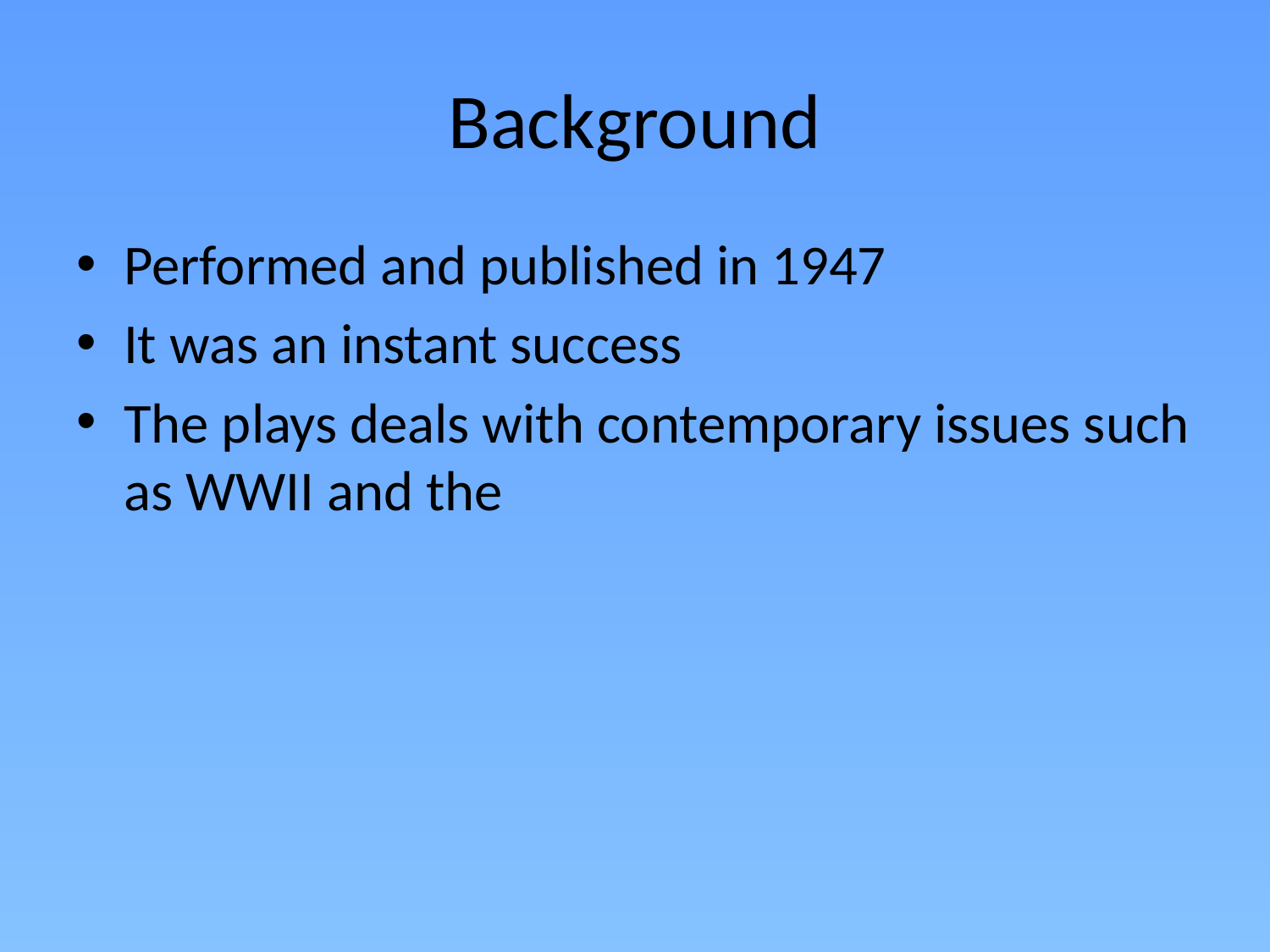

# Background
Performed and published in 1947
It was an instant success
The plays deals with contemporary issues such as WWII and the